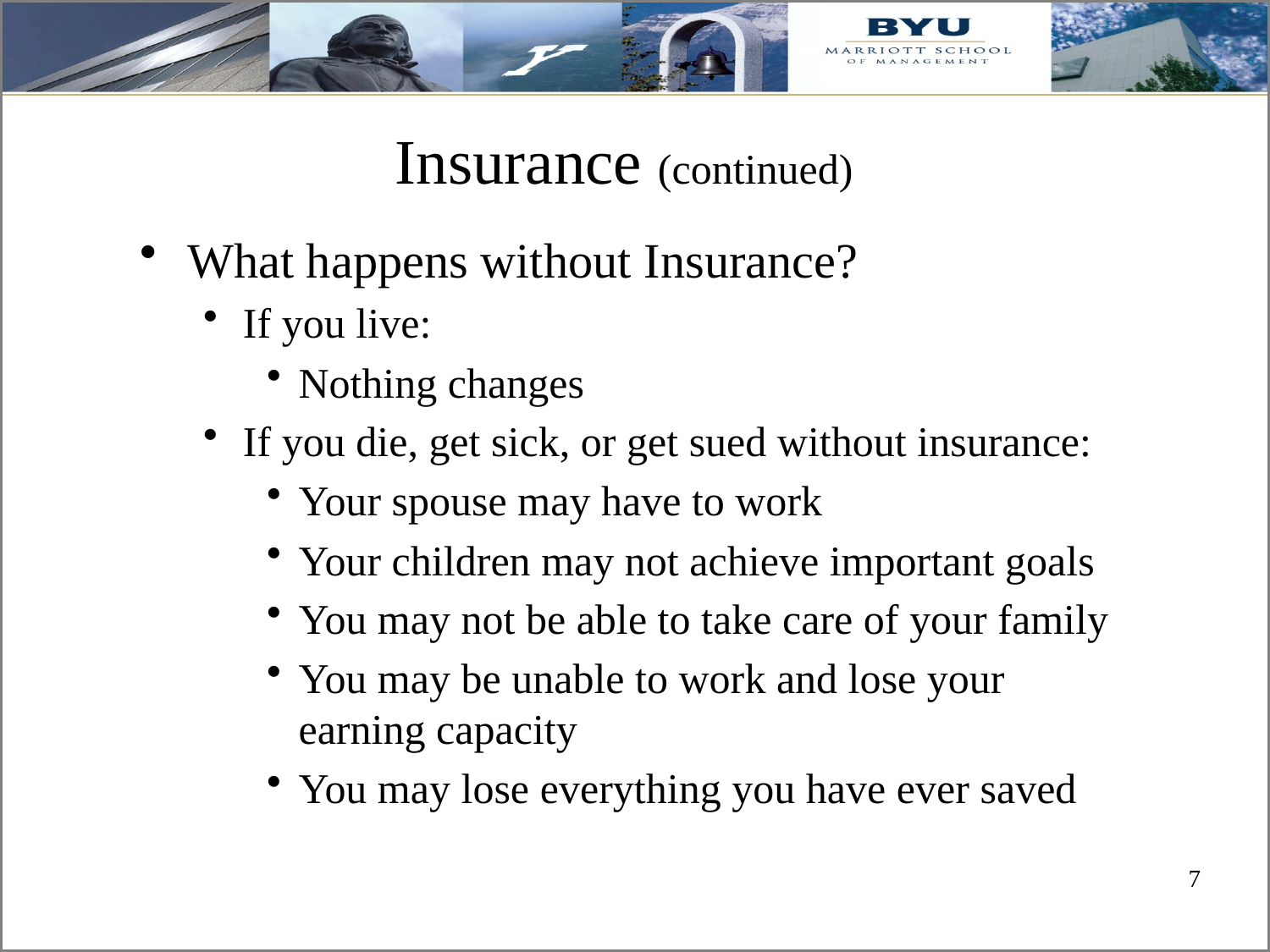

# Insurance (continued)
What happens without Insurance?
If you live:
Nothing changes
If you die, get sick, or get sued without insurance:
Your spouse may have to work
Your children may not achieve important goals
You may not be able to take care of your family
You may be unable to work and lose your earning capacity
You may lose everything you have ever saved